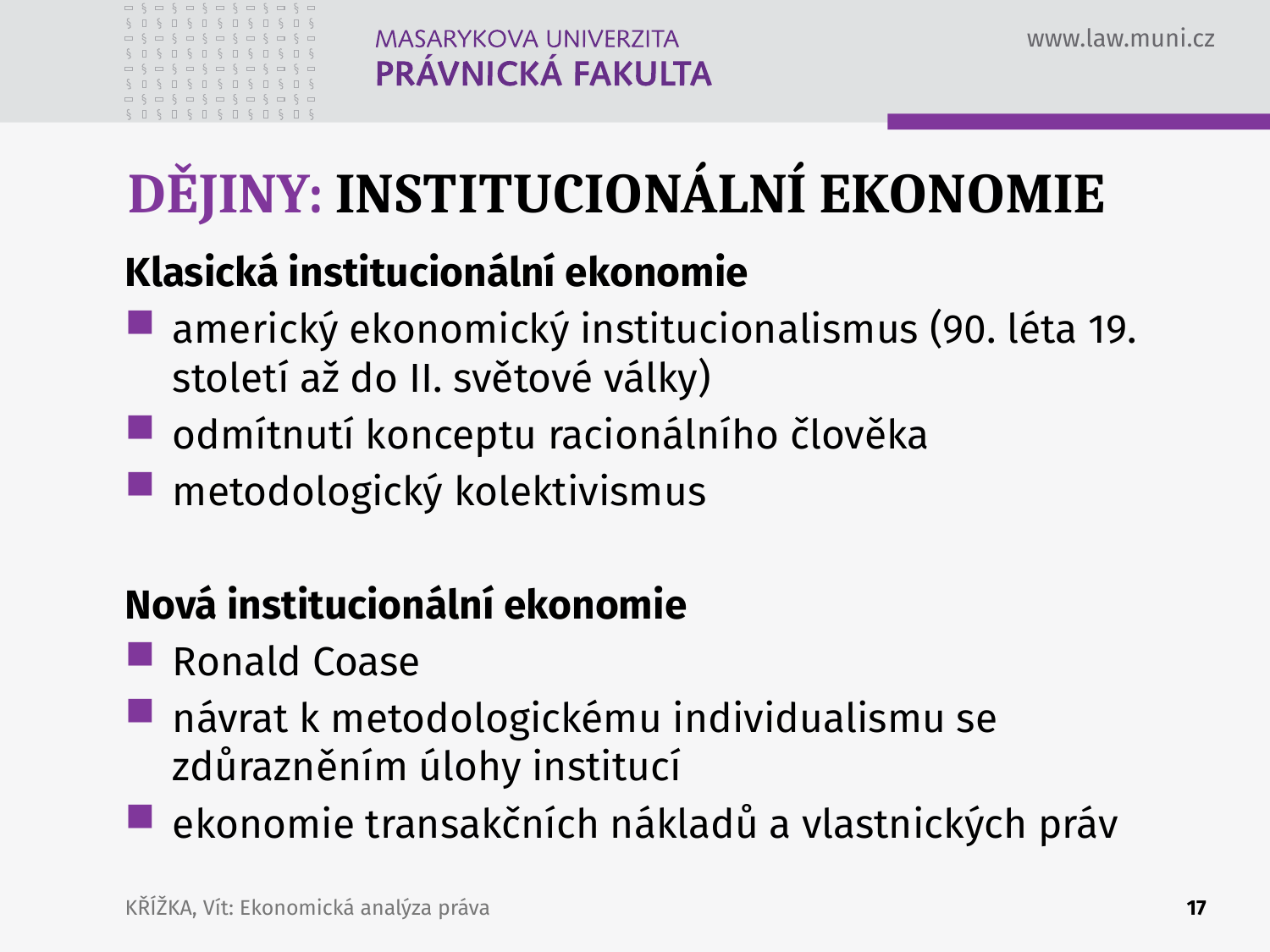

# DĚJINY: INSTITUCIONÁLNÍ EKONOMIE
Klasická institucionální ekonomie
americký ekonomický institucionalismus (90. léta 19. století až do II. světové války)
odmítnutí konceptu racionálního člověka
metodologický kolektivismus

Nová institucionální ekonomie
Ronald Coase
návrat k metodologickému individualismu se zdůrazněním úlohy institucí
ekonomie transakčních nákladů a vlastnických práv
KŘÍŽKA, Vít: Ekonomická analýza práva
17